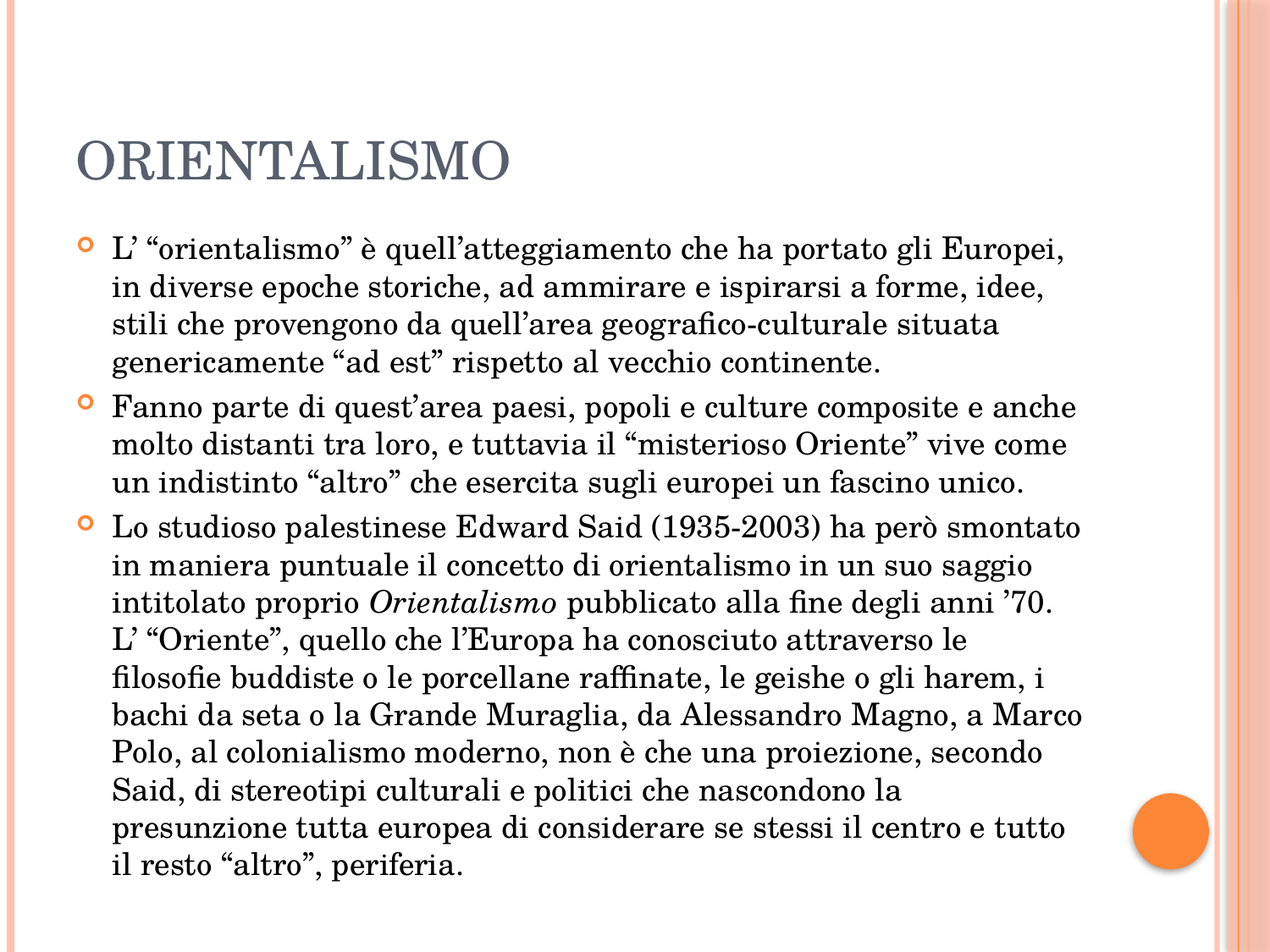

# Orientalismo
L’ “orientalismo” è quell’atteggiamento che ha portato gli Europei, in diverse epoche storiche, ad ammirare e ispirarsi a forme, idee, stili che provengono da quell’area geografico-culturale situata genericamente “ad est” rispetto al vecchio continente.
Fanno parte di quest’area paesi, popoli e culture composite e anche molto distanti tra loro, e tuttavia il “misterioso Oriente” vive come un indistinto “altro” che esercita sugli europei un fascino unico.
Lo studioso palestinese Edward Said (1935-2003) ha però smontato in maniera puntuale il concetto di orientalismo in un suo saggio intitolato proprio Orientalismo pubblicato alla fine degli anni ’70. L’ “Oriente”, quello che l’Europa ha conosciuto attraverso le filosofie buddiste o le porcellane raffinate, le geishe o gli harem, i bachi da seta o la Grande Muraglia, da Alessandro Magno, a Marco Polo, al colonialismo moderno, non è che una proiezione, secondo Said, di stereotipi culturali e politici che nascondono la presunzione tutta europea di considerare se stessi il centro e tutto il resto “altro”, periferia.